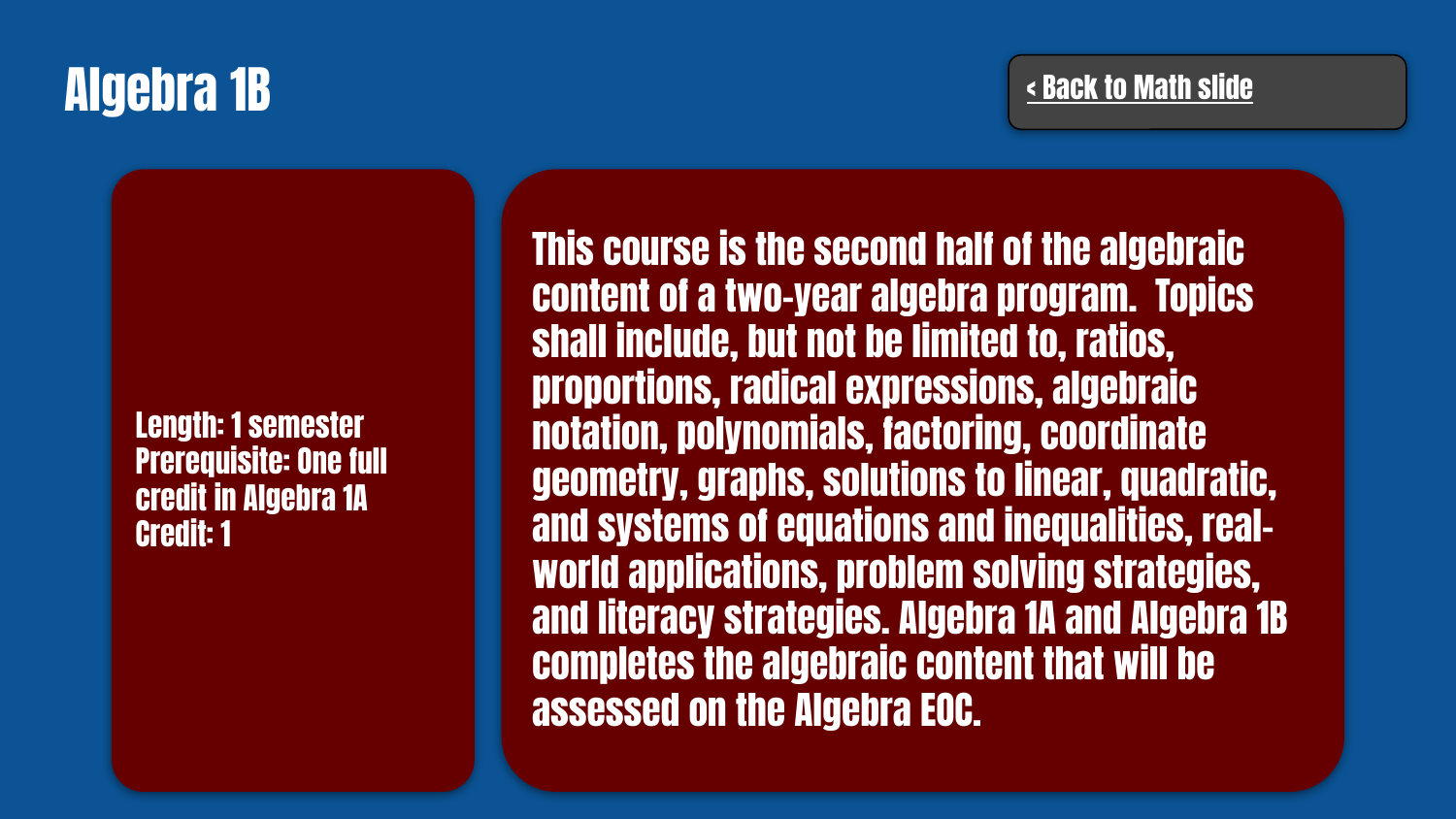

# Algebra 1B

< Back to Math slide
Length: 1 semester
Prerequisite: One full credit in Algebra 1A
Credit: 1
This course is the second half of the algebraic content of a two-year algebra program.  Topics shall include, but not be limited to, ratios, proportions, radical expressions, algebraic notation, polynomials, factoring, coordinate geometry, graphs, solutions to linear, quadratic, and systems of equations and inequalities, real-world applications, problem solving strategies, and literacy strategies. Algebra 1A and Algebra 1B completes the algebraic content that will be assessed on the Algebra EOC.